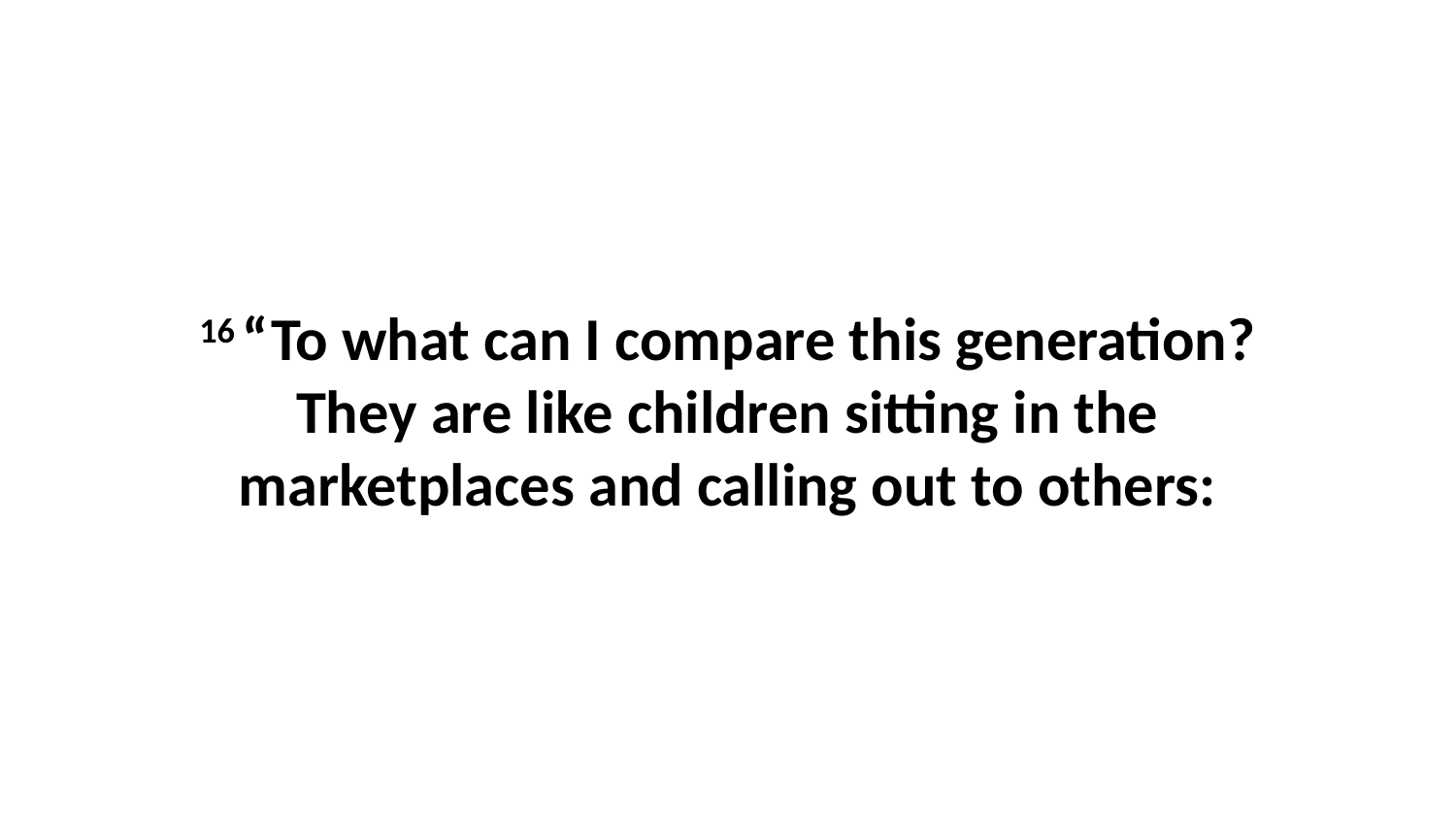

16 “To what can I compare this generation? They are like children sitting in the marketplaces and calling out to others: